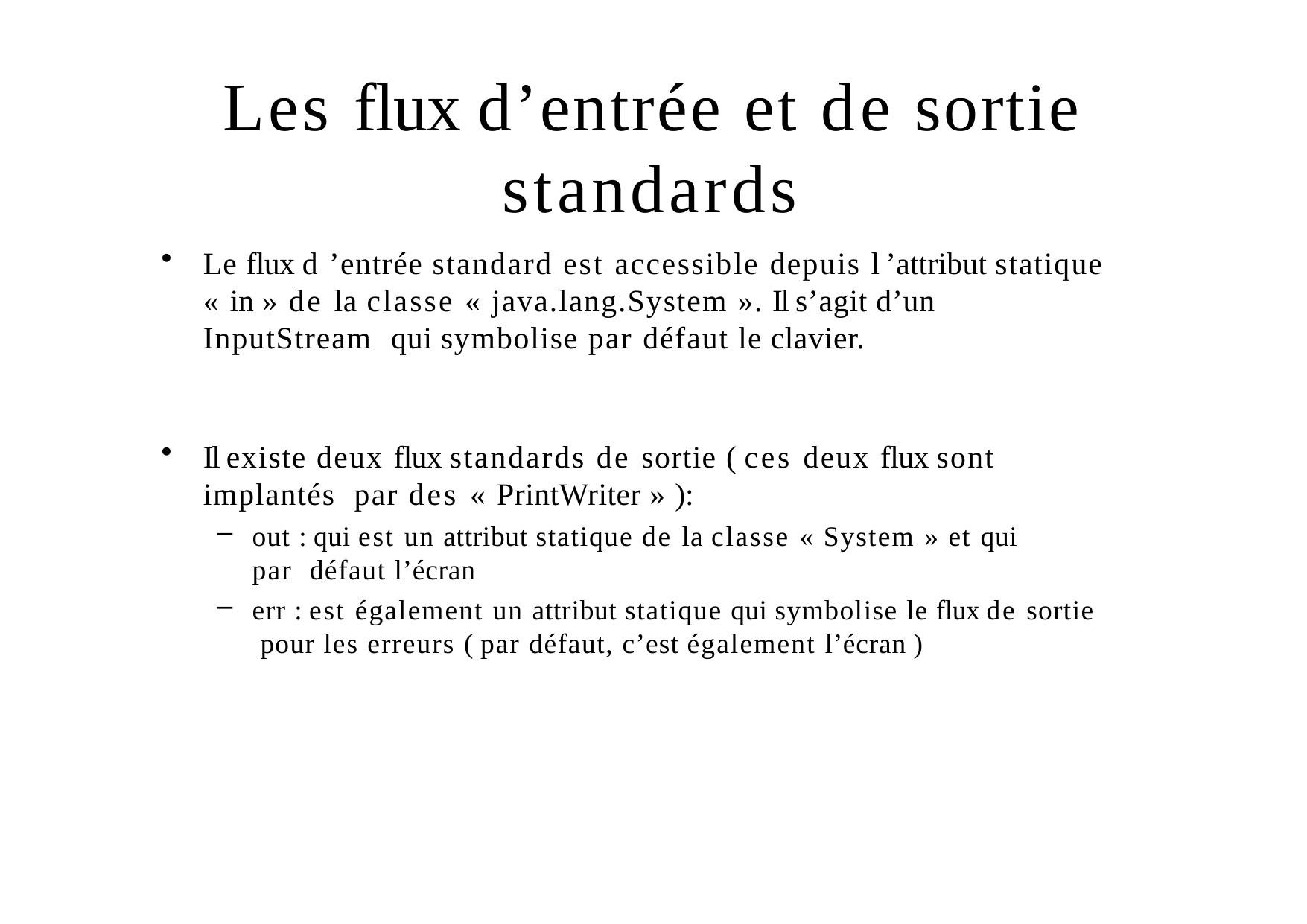

# Les flux d’entrée et de sortie  standards
Le flux d ’entrée standard est accessible depuis l ’attribut statique
« in » de la classe « java.lang.System ». Il s’agit d’un InputStream  qui symbolise par défaut le clavier.

Il existe deux flux standards de sortie ( ces deux flux sont implantés  par des « PrintWriter » ):
out : qui est un attribut statique de la classe « System » et qui par  défaut l’écran
err : est également un attribut statique qui symbolise le flux de sortie  pour les erreurs ( par défaut, c’est également l’écran )